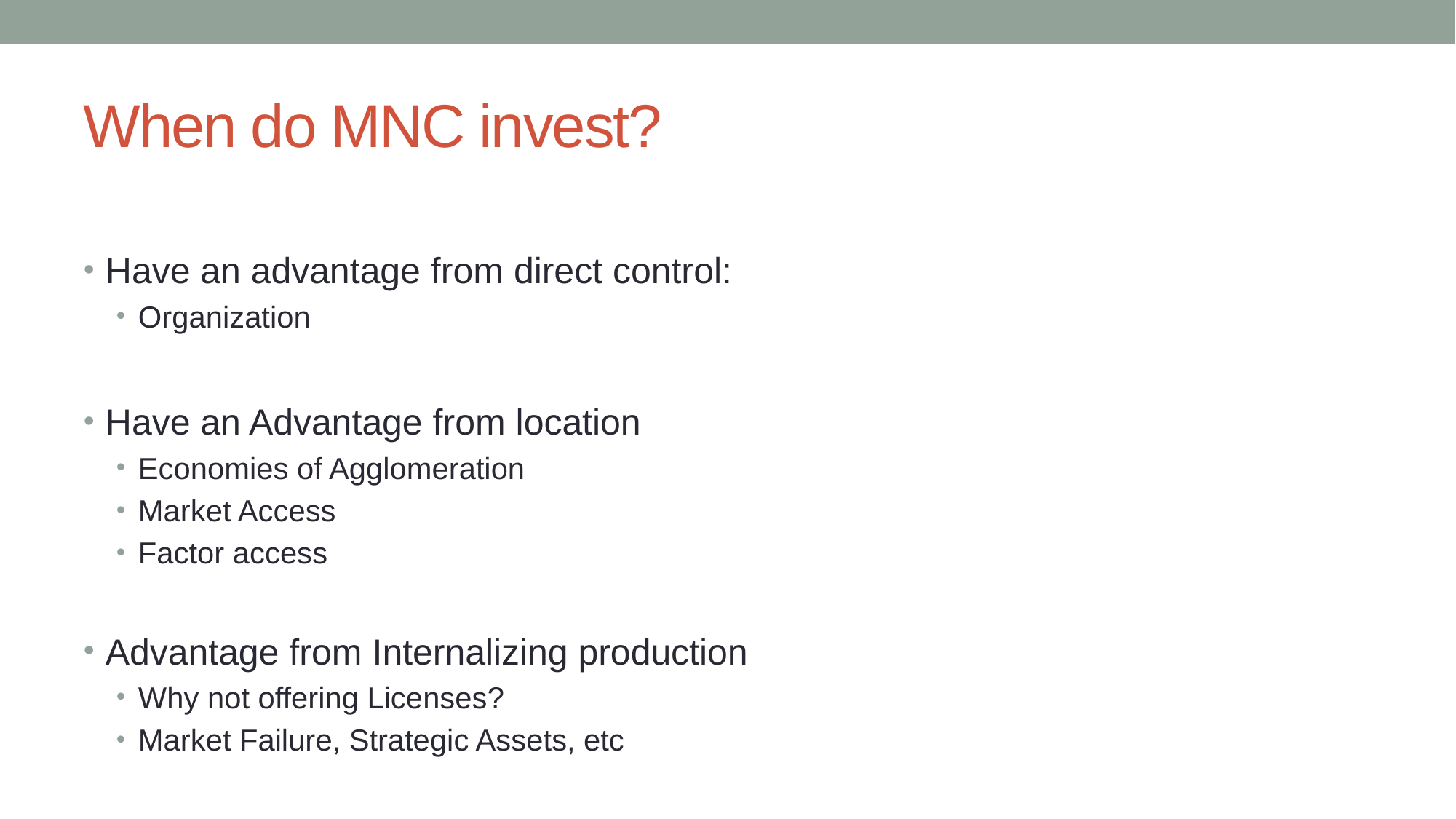

# When do MNC invest?

Have an advantage from direct control:
Organization

Have an Advantage from location
Economies of Agglomeration
Market Access
Factor access

Advantage from Internalizing production
Why not offering Licenses?
Market Failure, Strategic Assets, etc